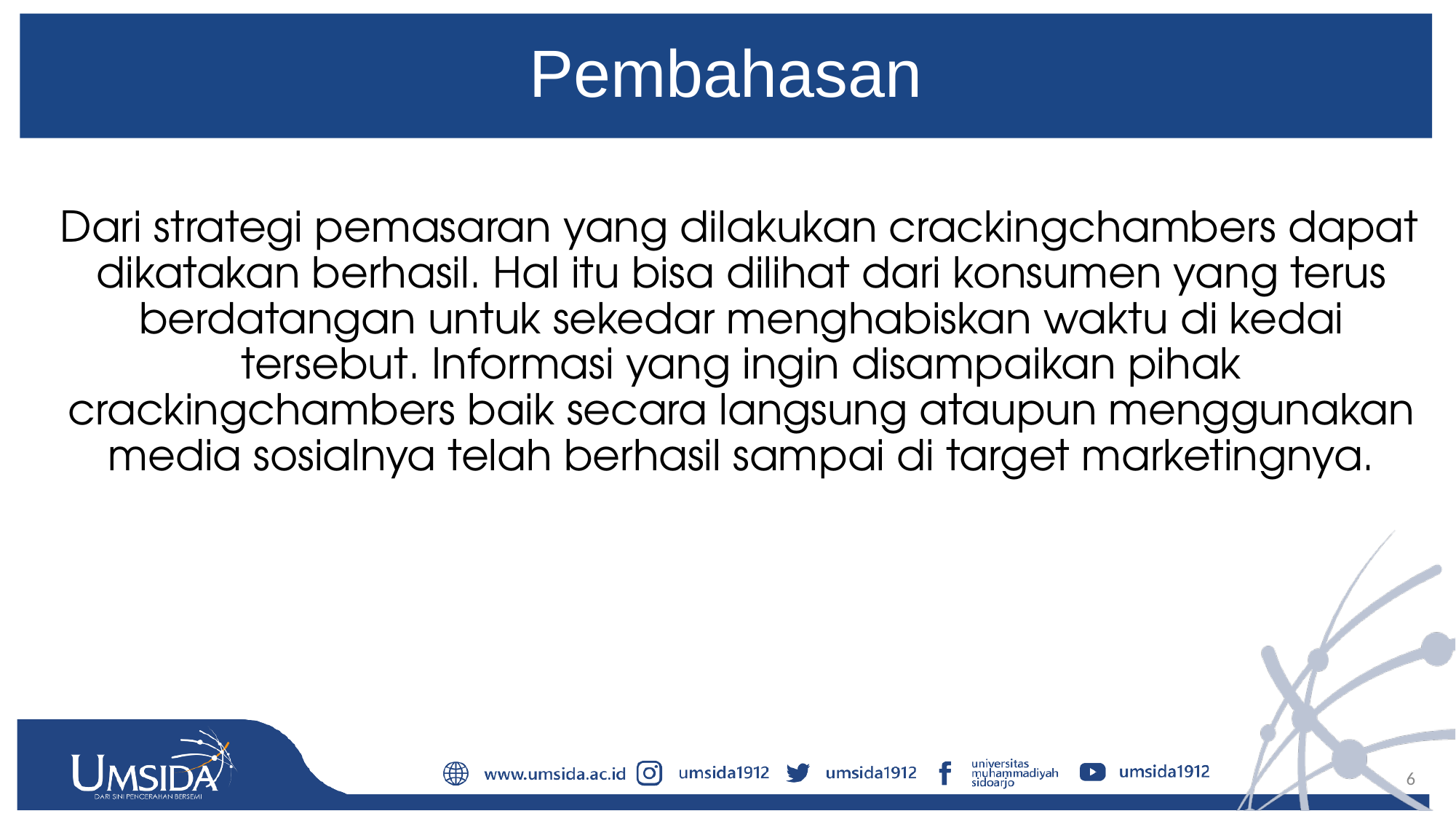

# Pembahasan
Dari strategi pemasaran yang dilakukan crackingchambers dapat dikatakan berhasil. Hal itu bisa dilihat dari konsumen yang terus berdatangan untuk sekedar menghabiskan waktu di kedai tersebut. Informasi yang ingin disampaikan pihak crackingchambers baik secara langsung ataupun menggunakan media sosialnya telah berhasil sampai di target marketingnya.